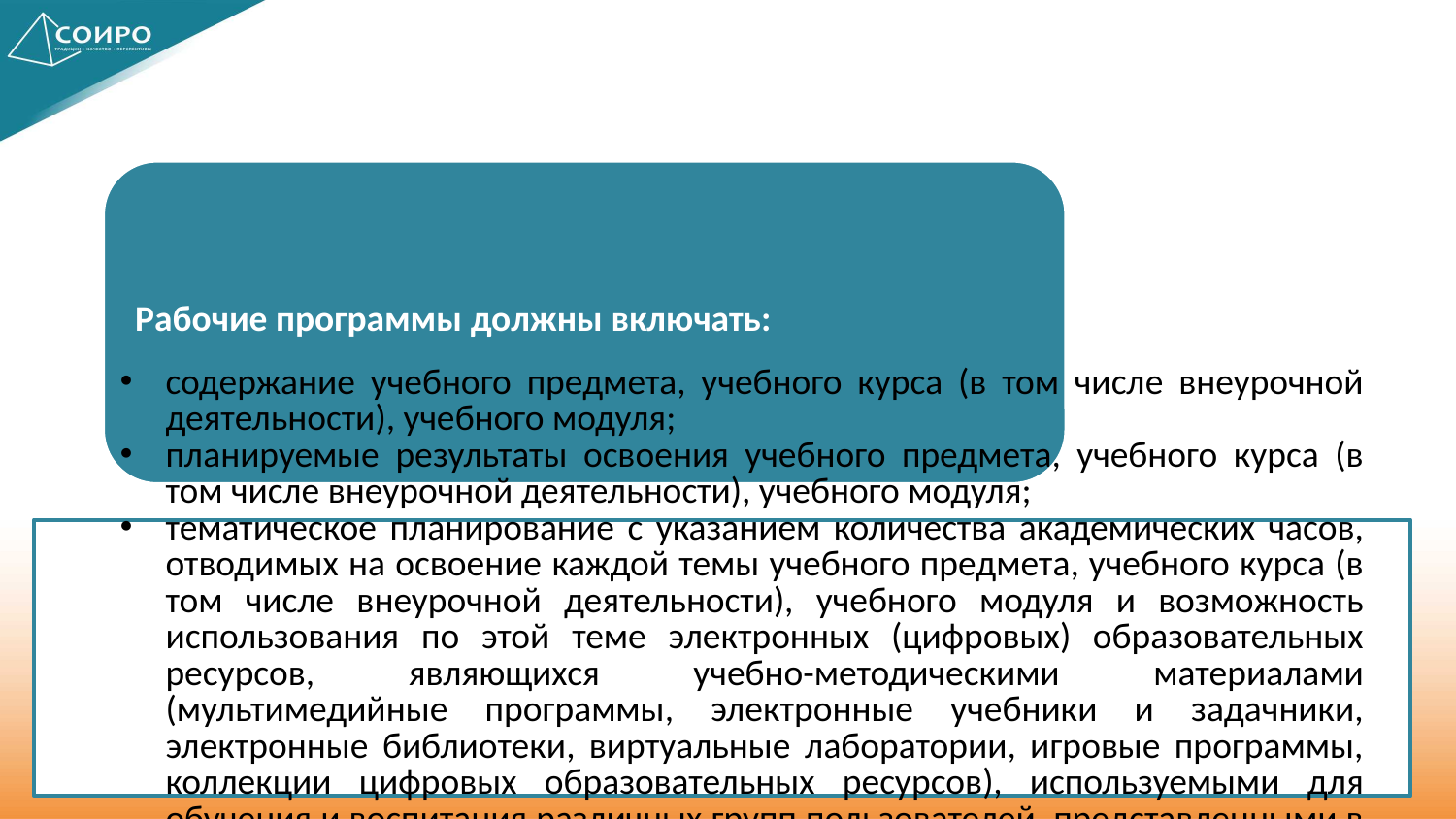

Рабочие программы должны включать:
содержание учебного предмета, учебного курса (в том числе внеурочной деятельности), учебного модуля;
планируемые результаты освоения учебного предмета, учебного курса (в том числе внеурочной деятельности), учебного модуля;